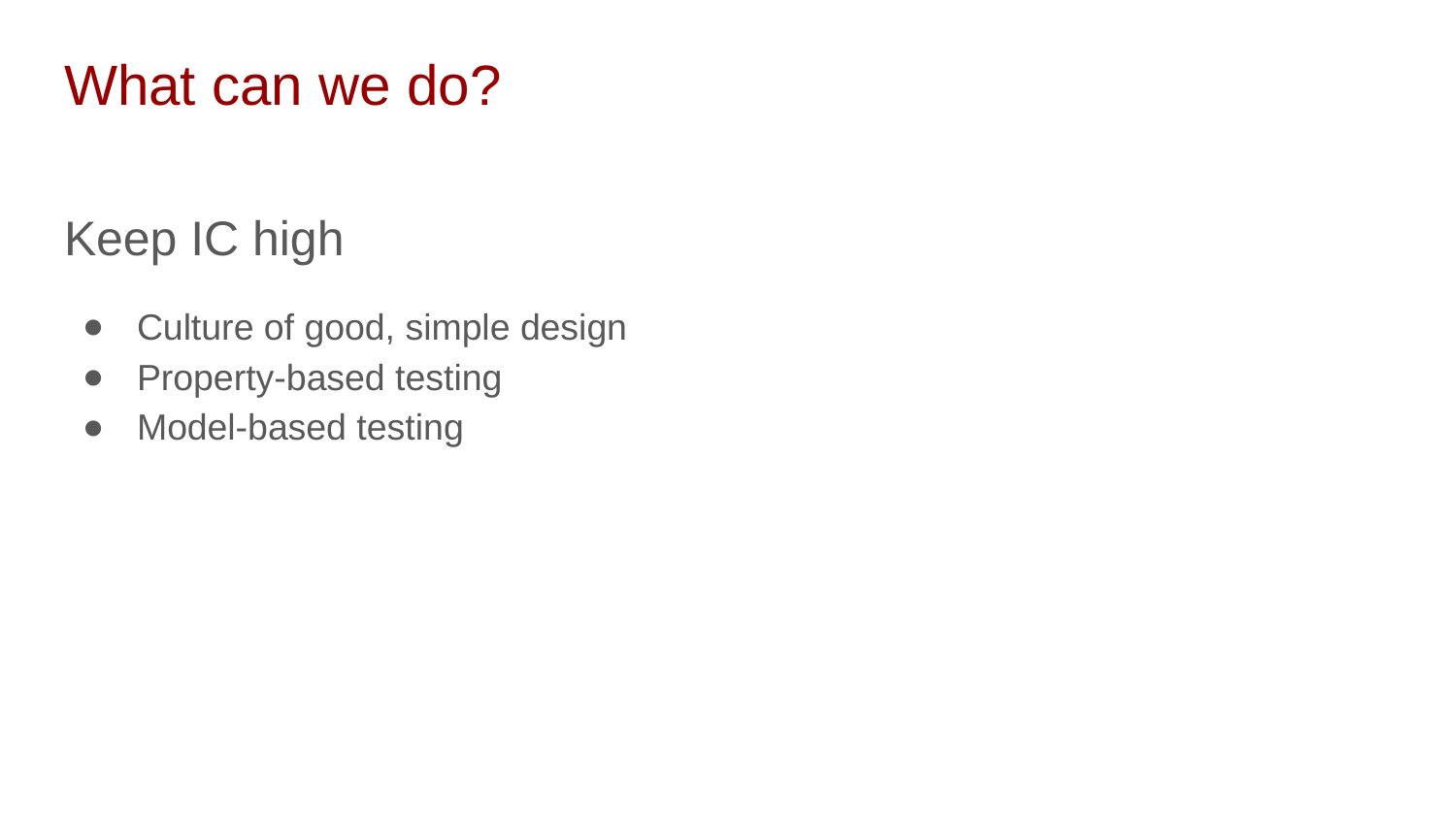

# What can we do?
Keep IC high
Culture of good, simple design
Property-based testing
Model-based testing